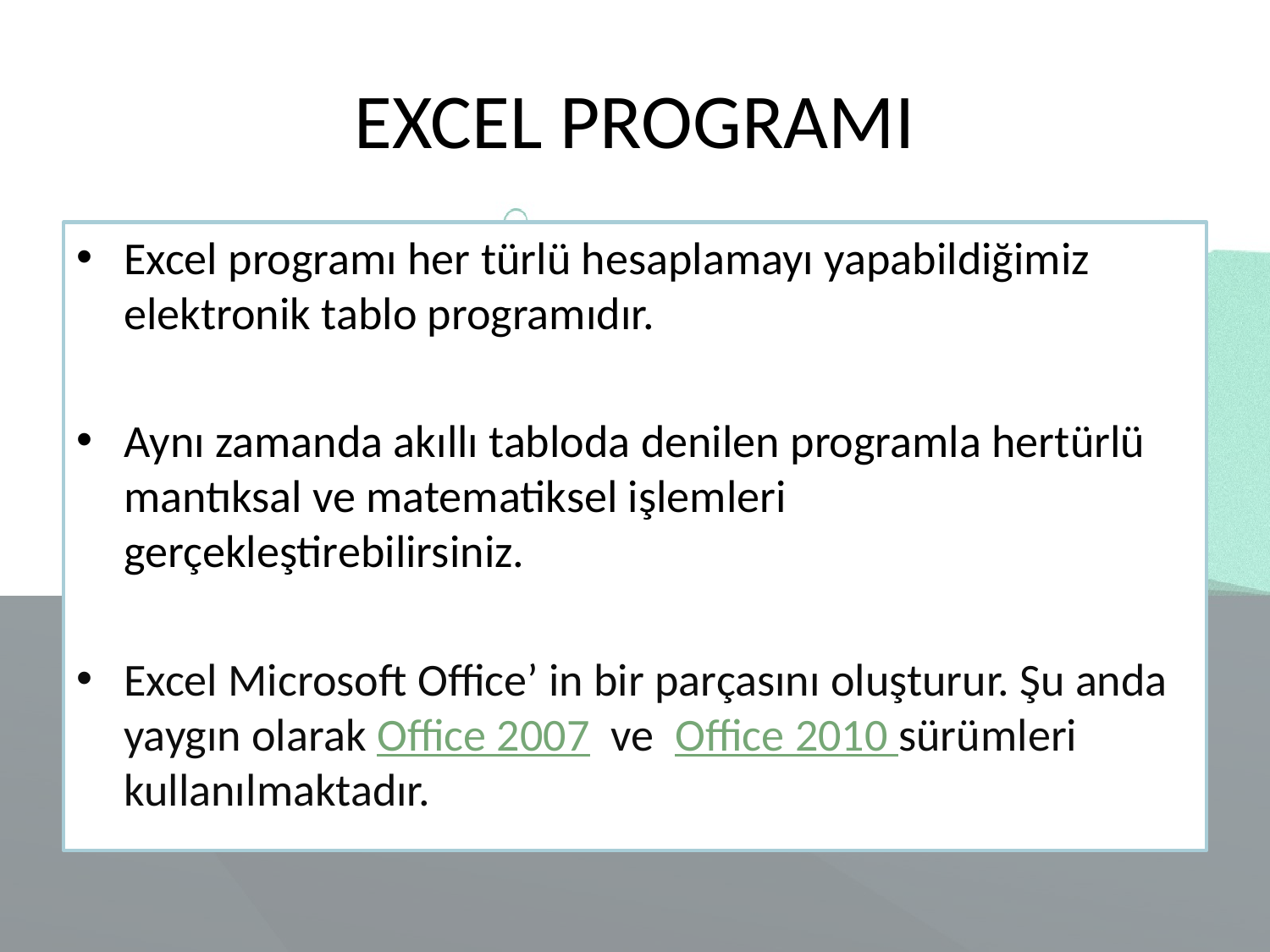

# EXCEL PROGRAMI
Excel programı her türlü hesaplamayı yapabildiğimiz elektronik tablo programıdır.

Aynı zamanda akıllı tabloda denilen programla hertürlü mantıksal ve matematiksel işlemleri gerçekleştirebilirsiniz.

Excel Microsoft Office’ in bir parçasını oluşturur. Şu anda yaygın olarak Office 2007  ve  Office 2010 sürümleri kullanılmaktadır.